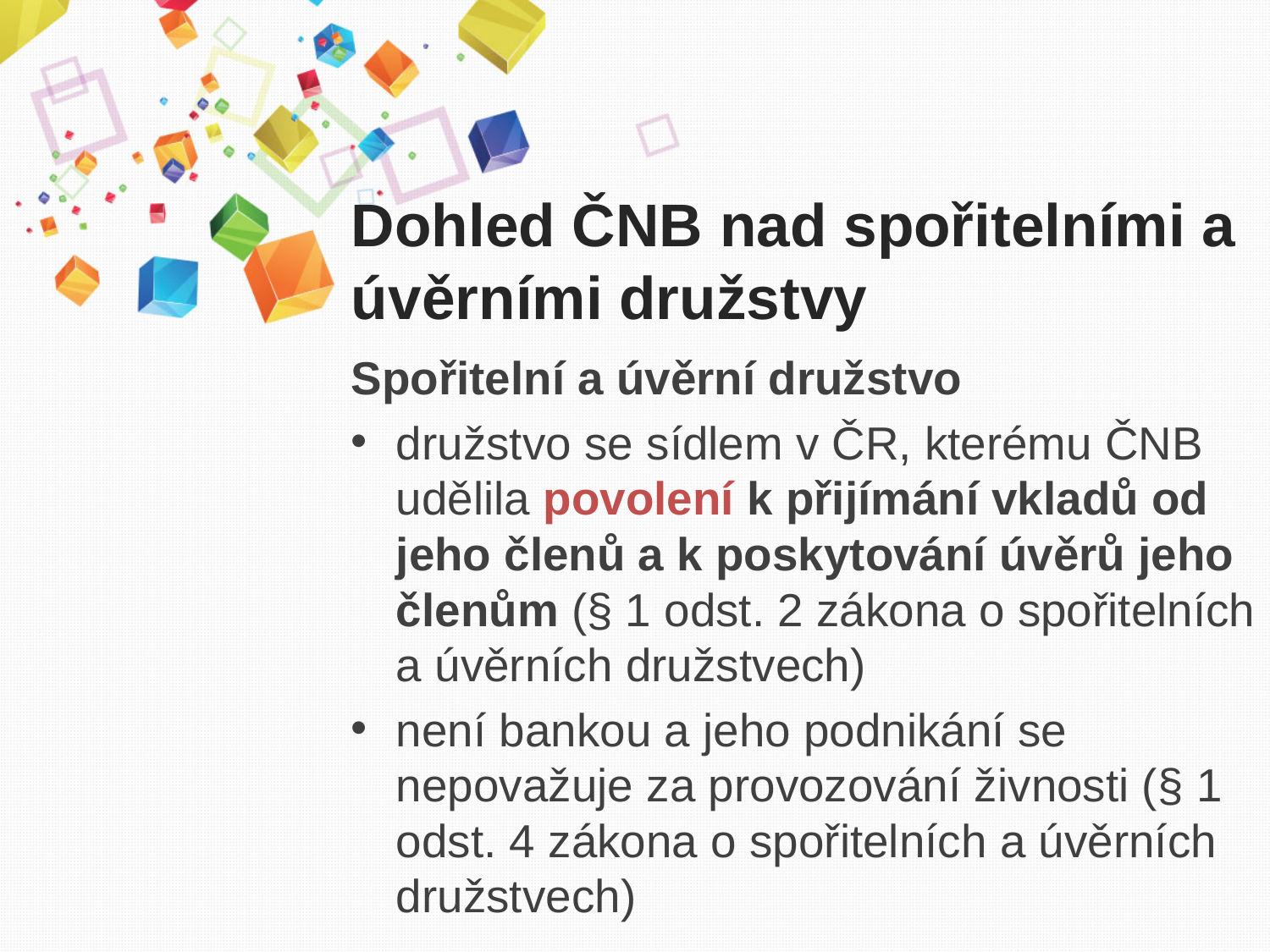

# Dohled ČNB nad spořitelními a úvěrními družstvy
Spořitelní a úvěrní družstvo
družstvo se sídlem v ČR, kterému ČNB udělila povolení k přijímání vkladů od jeho členů a k poskytování úvěrů jeho členům (§ 1 odst. 2 zákona o spořitelních a úvěrních družstvech)
není bankou a jeho podnikání se nepovažuje za provozování živnosti (§ 1 odst. 4 zákona o spořitelních a úvěrních družstvech)